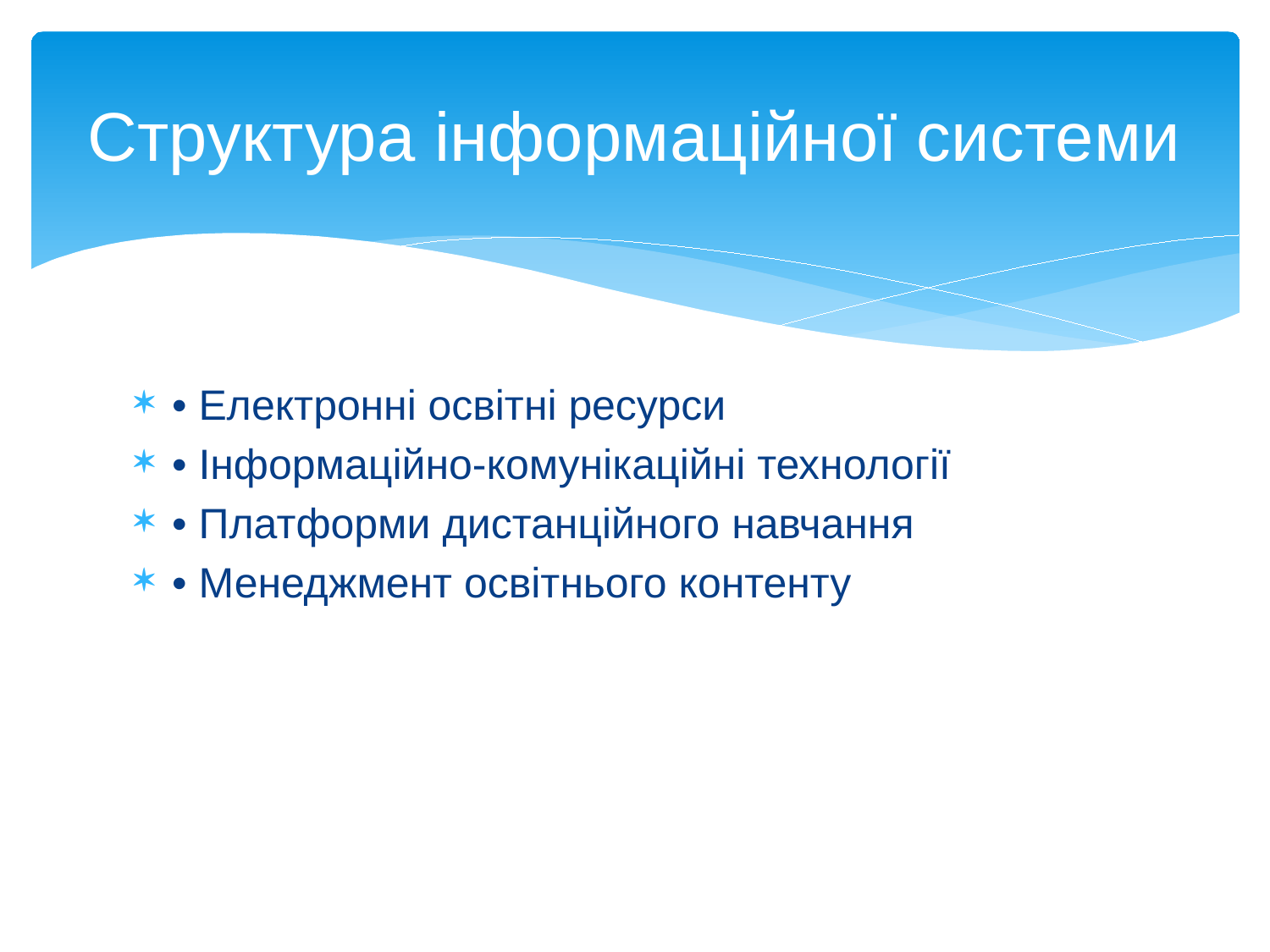

# Структура інформаційної системи
• Електронні освітні ресурси
• Інформаційно-комунікаційні технології
• Платформи дистанційного навчання
• Менеджмент освітнього контенту